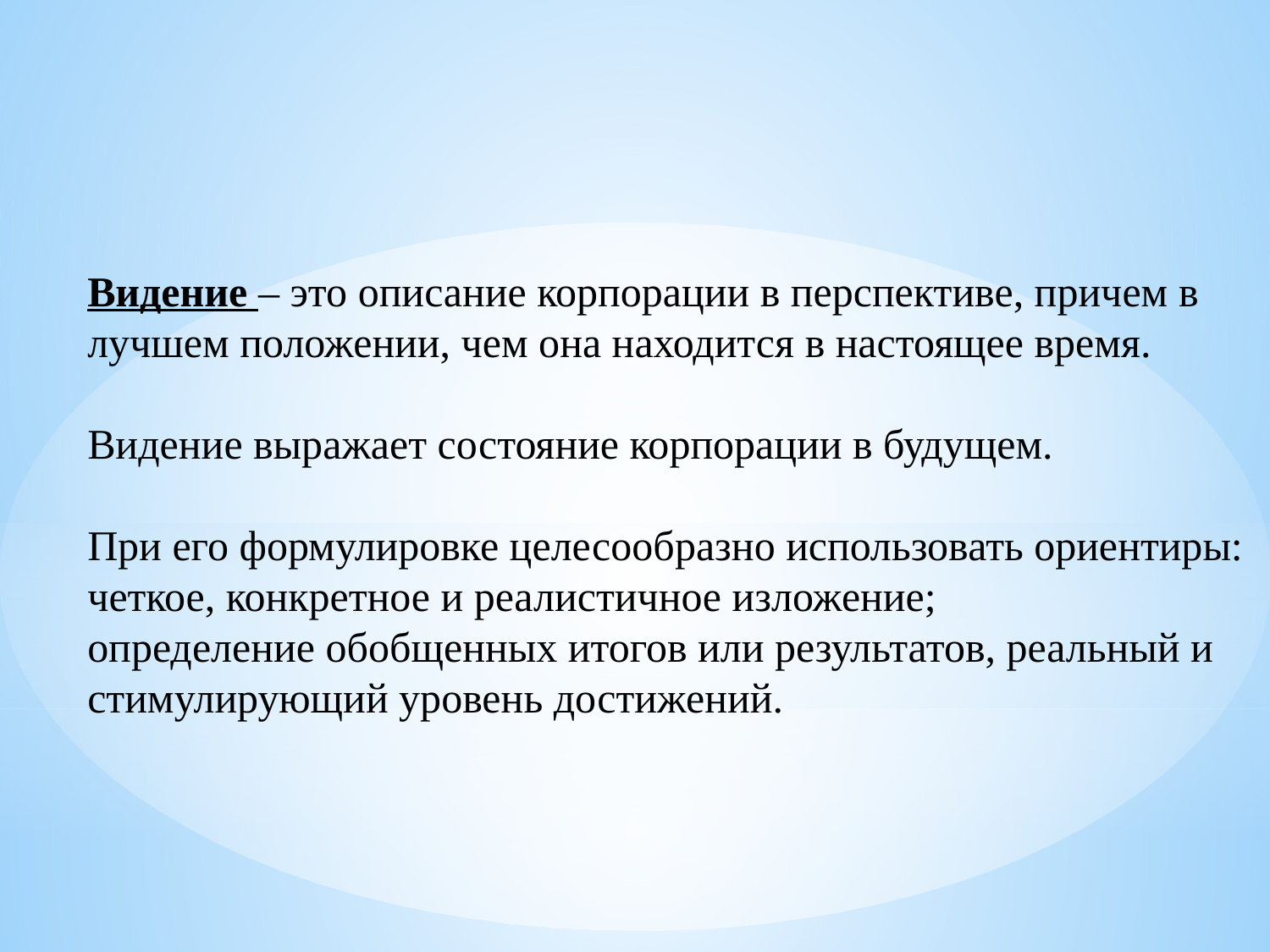

Видение – это описание корпорации в перспективе, причем в лучшем положении, чем она находится в настоящее время.

Видение выражает состояние корпорации в будущем.

При его формулировке целесообразно использовать ориентиры:
четкое, конкретное и реалистичное изложение;
определение обобщенных итогов или результатов, реальный и стимулирующий уровень достижений.
#